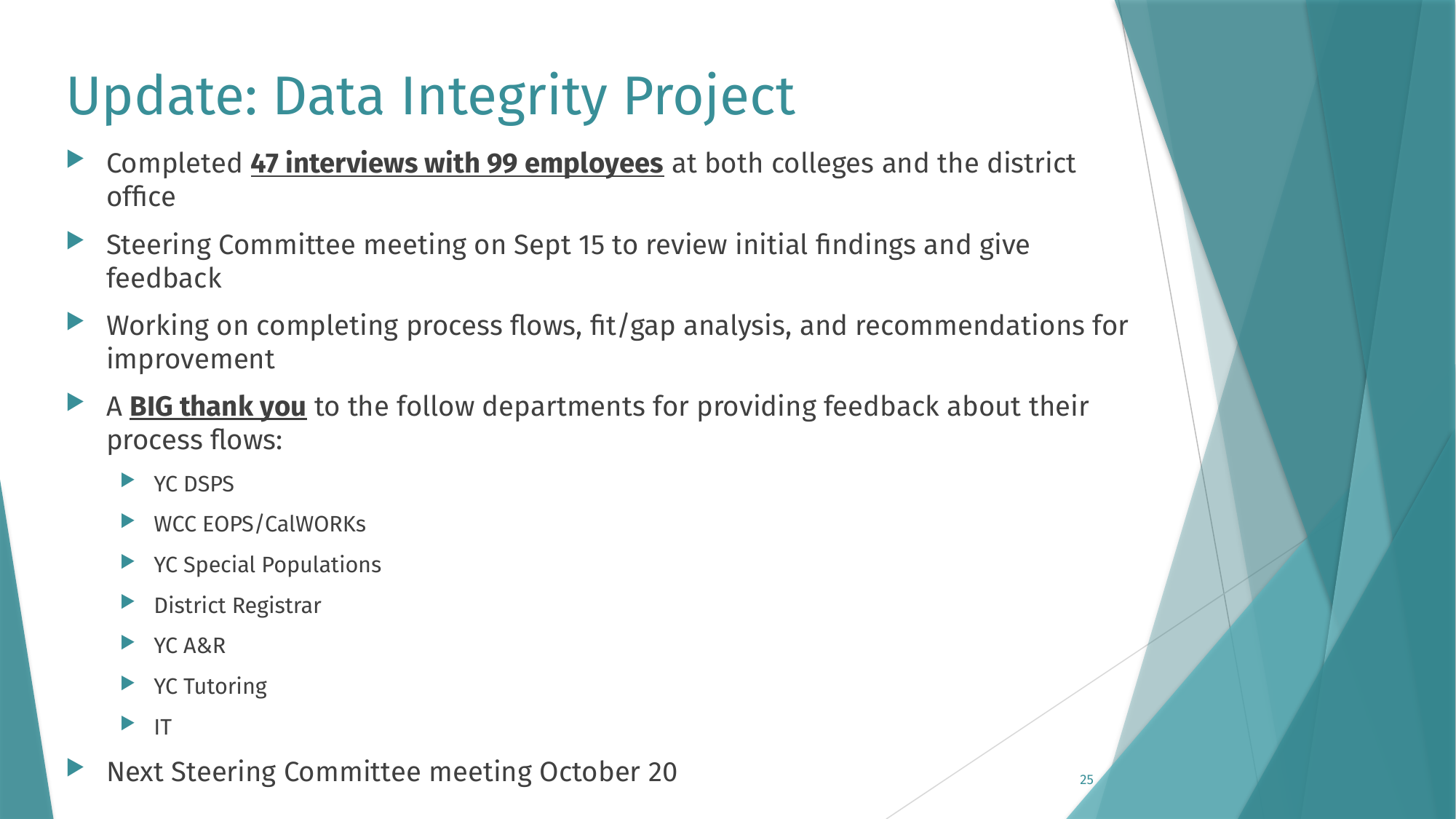

# Update: Data Integrity Project
Completed 47 interviews with 99 employees at both colleges and the district office
Steering Committee meeting on Sept 15 to review initial findings and give feedback
Working on completing process flows, fit/gap analysis, and recommendations for improvement
A BIG thank you to the follow departments for providing feedback about their process flows:
YC DSPS
WCC EOPS/CalWORKs
YC Special Populations
District Registrar
YC A&R
YC Tutoring
IT
Next Steering Committee meeting October 20

25